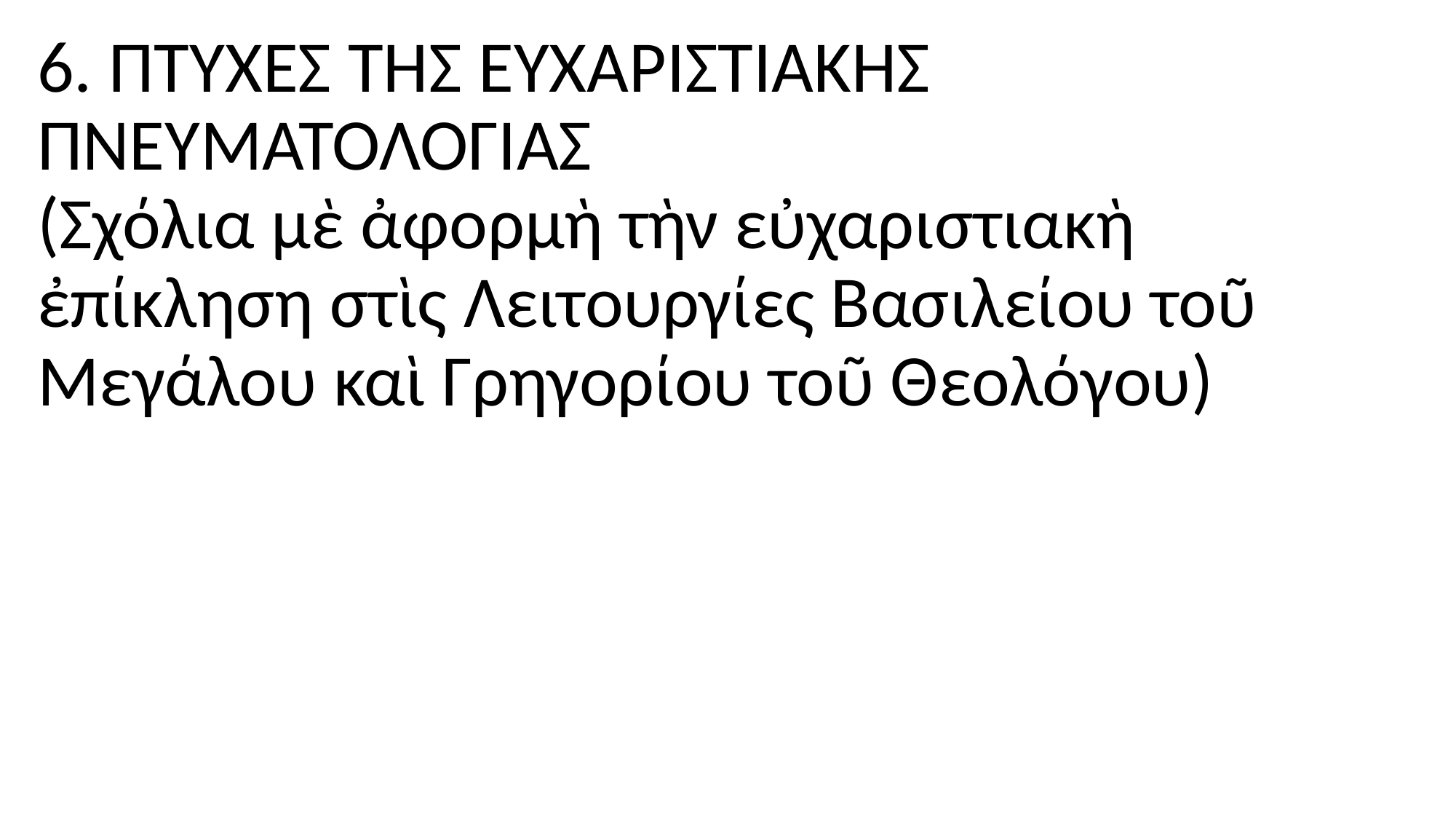

# 6. ΠΤΥΧΕΣ ΤΗΣ ΕΥΧΑΡΙΣΤΙΑΚΗΣ ΠΝΕΥΜΑΤΟΛΟΓΙΑΣ (Σχόλια μὲ ἀφορμὴ τὴν εὐχαριστιακὴ ἐπίκληση στὶς Λειτουργίες Βασιλείου τοῦ Μεγάλου καὶ Γρηγορίου τοῦ Θεολόγου)